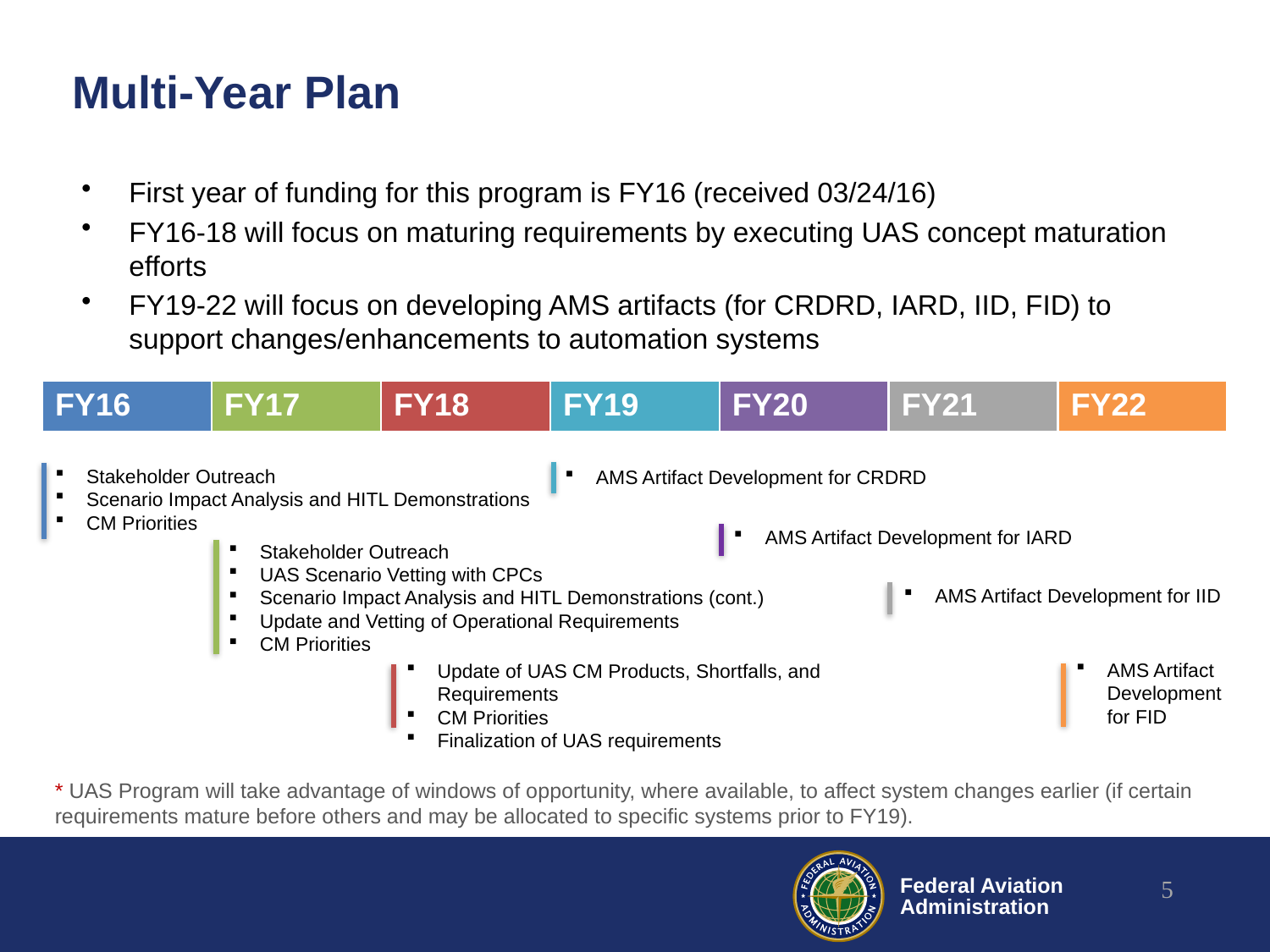

# Multi-Year Plan
First year of funding for this program is FY16 (received 03/24/16)
FY16-18 will focus on maturing requirements by executing UAS concept maturation efforts
FY19-22 will focus on developing AMS artifacts (for CRDRD, IARD, IID, FID) to support changes/enhancements to automation systems
| FY16 | FY17 | FY18 | FY19 | FY20 | FY21 | FY22 |
| --- | --- | --- | --- | --- | --- | --- |
Stakeholder Outreach
Scenario Impact Analysis and HITL Demonstrations
CM Priorities
AMS Artifact Development for CRDRD
AMS Artifact Development for IARD
Stakeholder Outreach
UAS Scenario Vetting with CPCs
Scenario Impact Analysis and HITL Demonstrations (cont.)
Update and Vetting of Operational Requirements
CM Priorities
AMS Artifact Development for IID
AMS Artifact Development for FID
Update of UAS CM Products, Shortfalls, and Requirements
CM Priorities
Finalization of UAS requirements
* UAS Program will take advantage of windows of opportunity, where available, to affect system changes earlier (if certain requirements mature before others and may be allocated to specific systems prior to FY19).
5